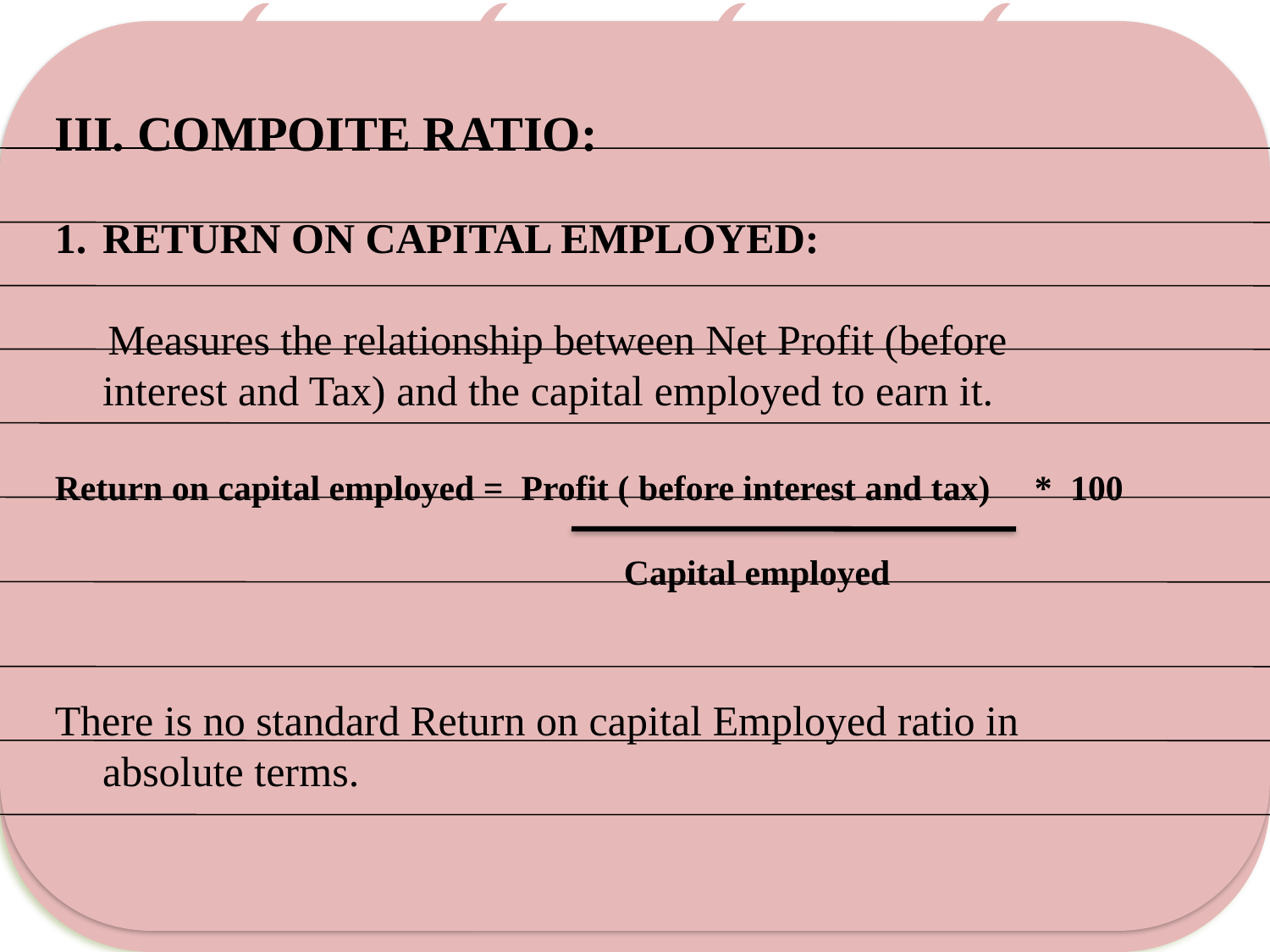

III. COMPOITE RATIO:

RETURN ON CAPITAL EMPLOYED:

     Measures the relationship between Net Profit (before interest and Tax) and the capital employed to earn it.

Return on capital employed =  Profit ( before interest and tax)     *  100

                                                                Capital employed

There is no standard Return on capital Employed ratio in absolute terms.